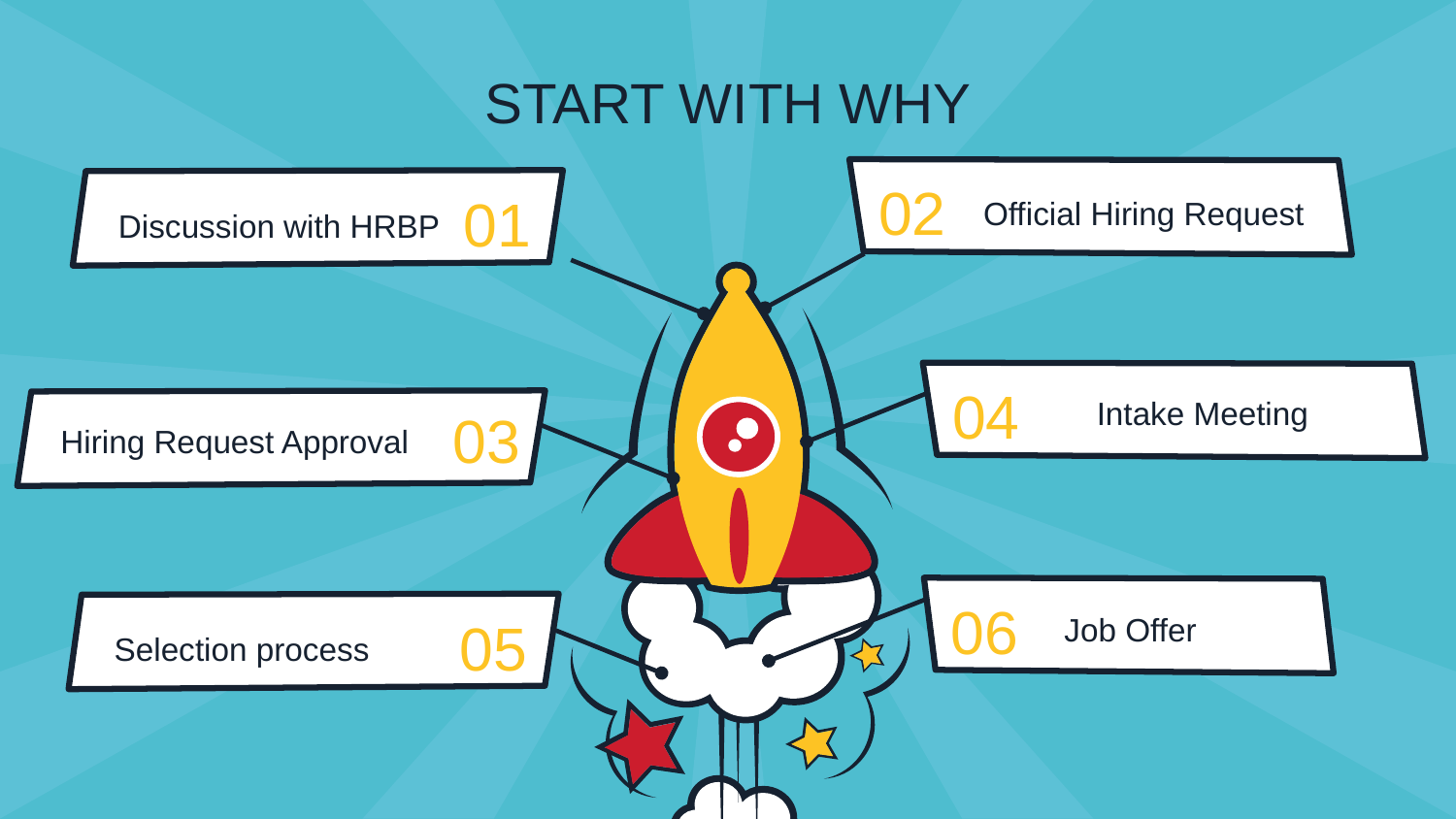

# START WITH WHY

02
Official Hiring Request

01
Discussion with HRBP

Intake Meeting
04

03
Hiring Request Approval

Job Offer
06

05
Selection process